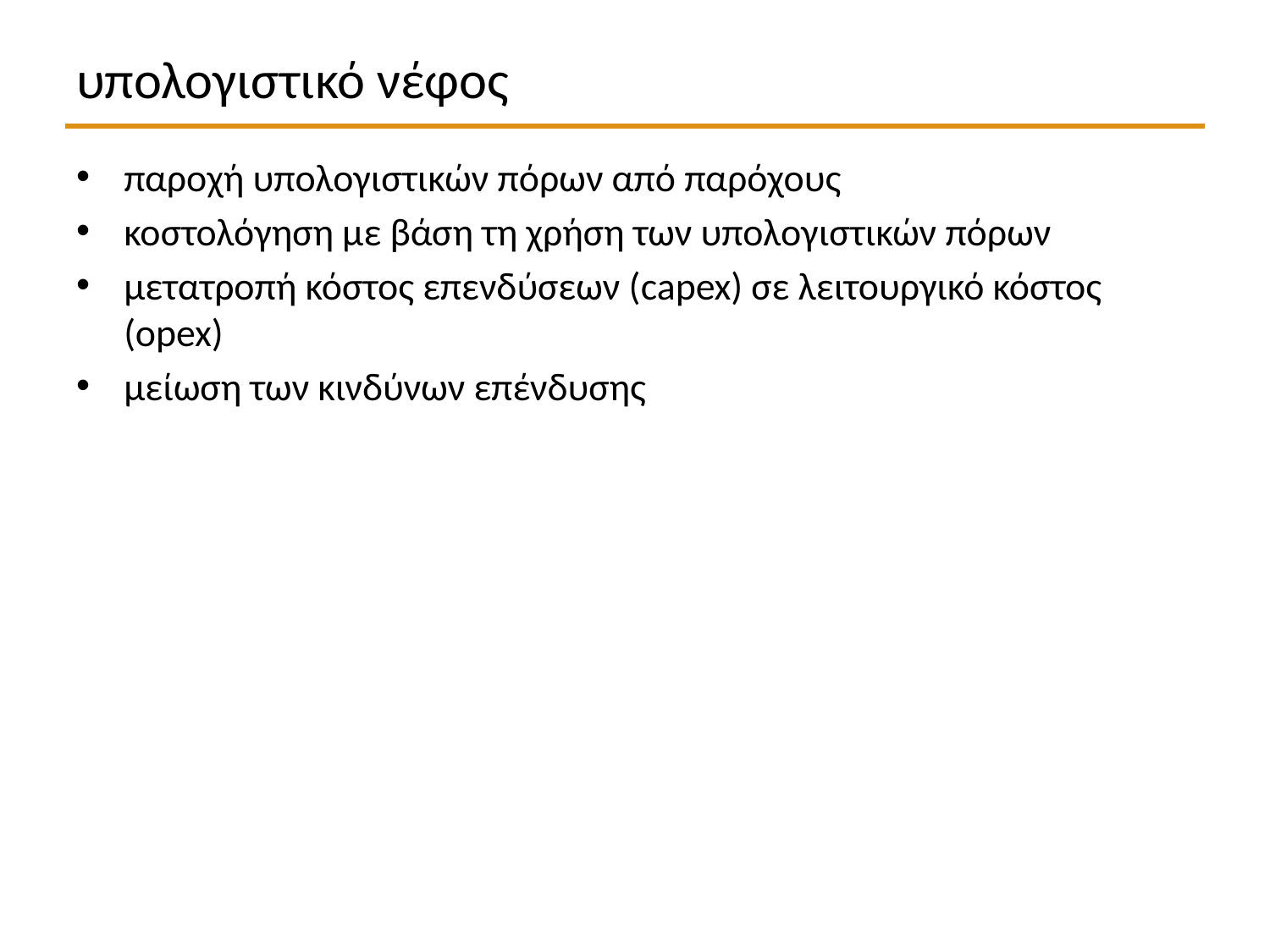

# υπολογιστικό νέφος
παροχή υπολογιστικών πόρων από παρόχους
κοστολόγηση με βάση τη χρήση των υπολογιστικών πόρων
μετατροπή κόστος επενδύσεων (capex) σε λειτουργικό κόστος (opex)
μείωση των κινδύνων επένδυσης